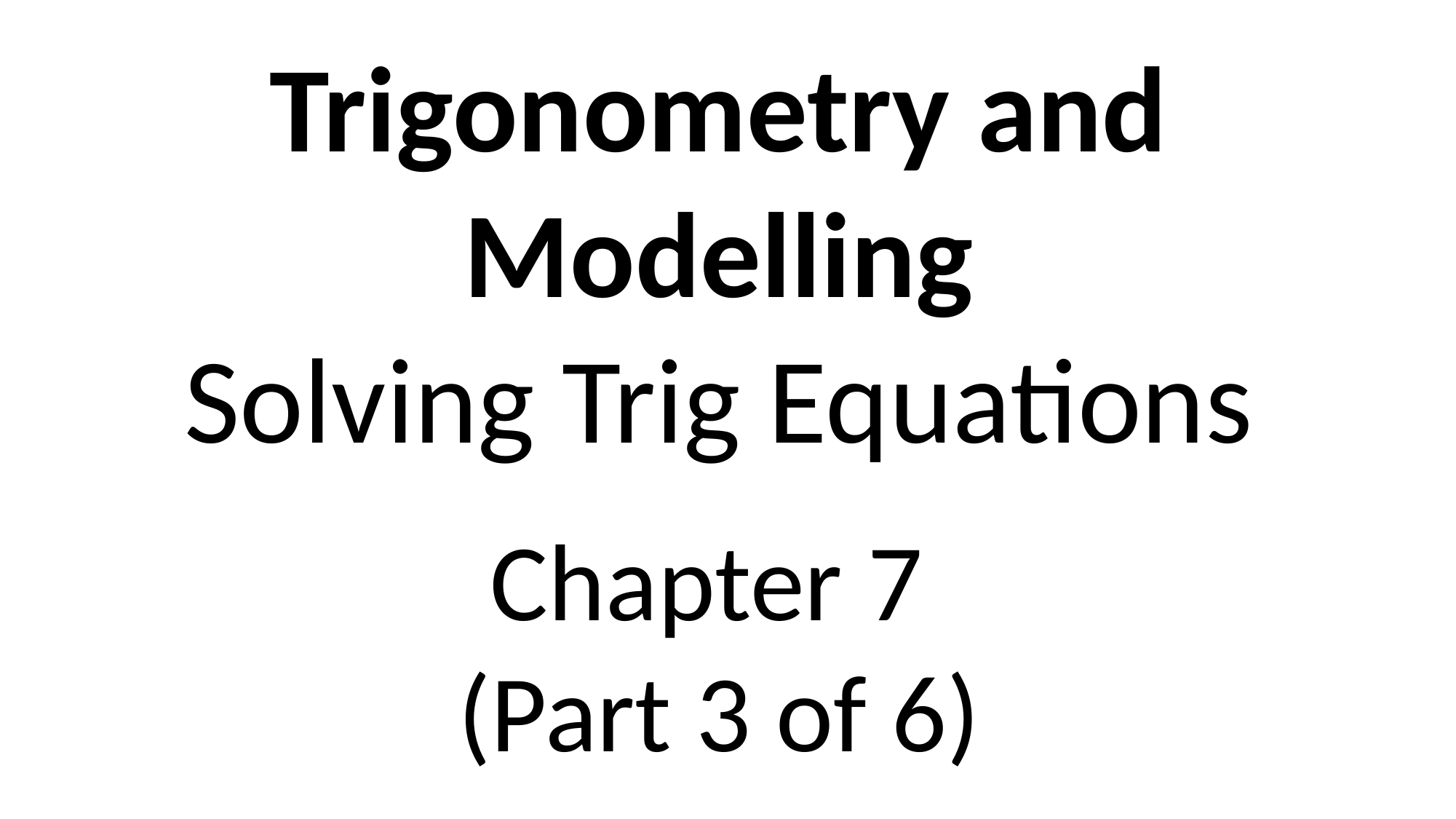

Trigonometry and Modelling
Solving Trig Equations

Chapter 7
(Part 3 of 6)